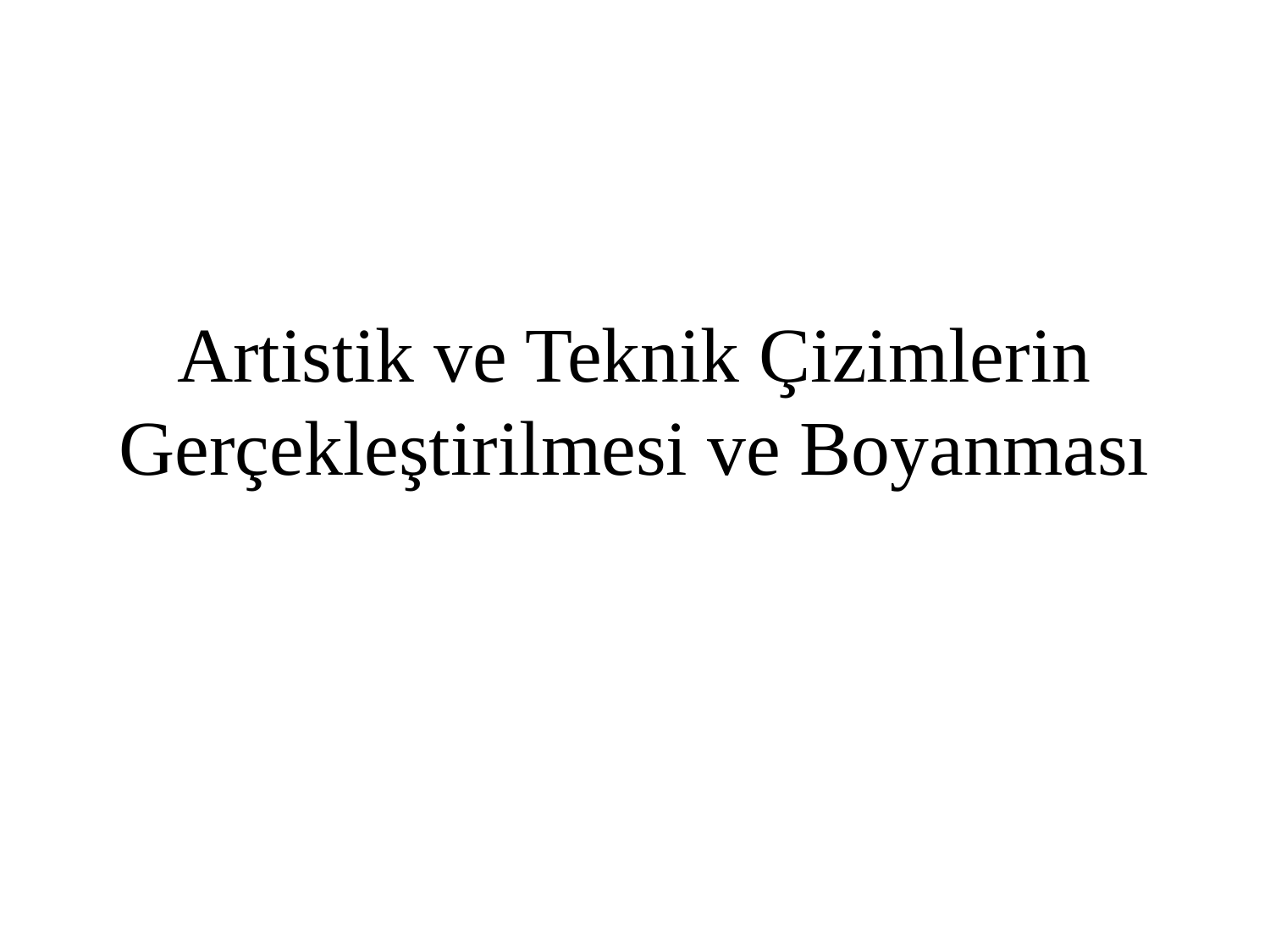

# Artistik ve Teknik Çizimlerin Gerçekleştirilmesi ve Boyanması